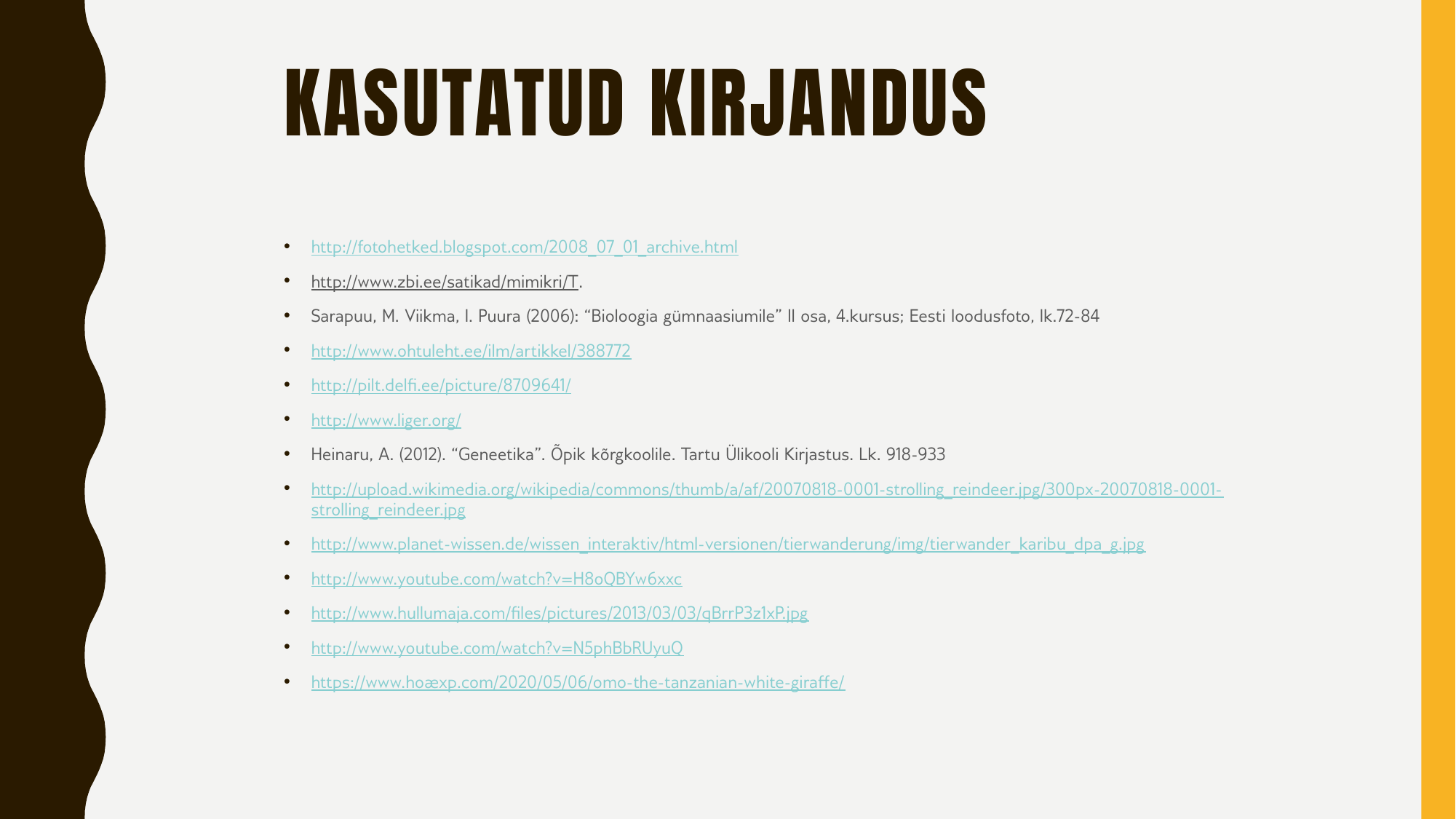

# Kasutatud kirjandus
http://fotohetked.blogspot.com/2008_07_01_archive.html
http://www.zbi.ee/satikad/mimikri/T.
Sarapuu, M. Viikma, I. Puura (2006): “Bioloogia gümnaasiumile” II osa, 4.kursus; Eesti loodusfoto, lk.72-84
http://www.ohtuleht.ee/ilm/artikkel/388772
http://pilt.delfi.ee/picture/8709641/
http://www.liger.org/
Heinaru, A. (2012). “Geneetika”. Õpik kõrgkoolile. Tartu Ülikooli Kirjastus. Lk. 918-933
http://upload.wikimedia.org/wikipedia/commons/thumb/a/af/20070818-0001-strolling_reindeer.jpg/300px-20070818-0001-strolling_reindeer.jpg
http://www.planet-wissen.de/wissen_interaktiv/html-versionen/tierwanderung/img/tierwander_karibu_dpa_g.jpg
http://www.youtube.com/watch?v=H8oQBYw6xxc
http://www.hullumaja.com/files/pictures/2013/03/03/qBrrP3z1xP.jpg
http://www.youtube.com/watch?v=N5phBbRUyuQ
https://www.hoaexp.com/2020/05/06/omo-the-tanzanian-white-giraffe/